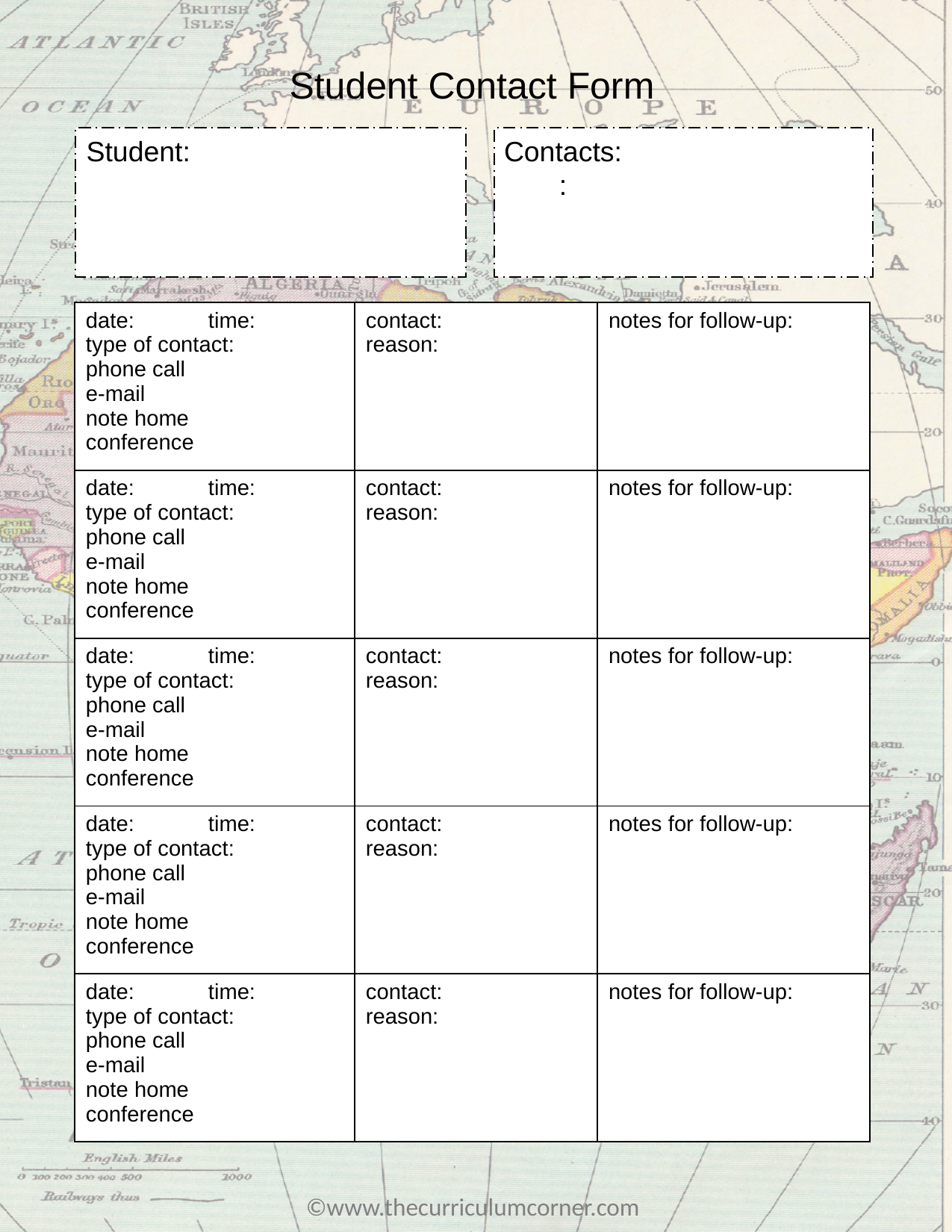

Student Contact Form

Student:
Contacts::
| date: time: type of contact: phone call e-mail note home conference | contact: reason: | notes for follow-up: |
| --- | --- | --- |
| date: time: type of contact: phone call e-mail note home conference | contact: reason: | notes for follow-up: |
| date: time: type of contact: phone call e-mail note home conference | contact: reason: | notes for follow-up: |
| date: time: type of contact: phone call e-mail note home conference | contact: reason: | notes for follow-up: |
| date: time: type of contact: phone call e-mail note home conference | contact: reason: | notes for follow-up: |
©www.thecurriculumcorner.com